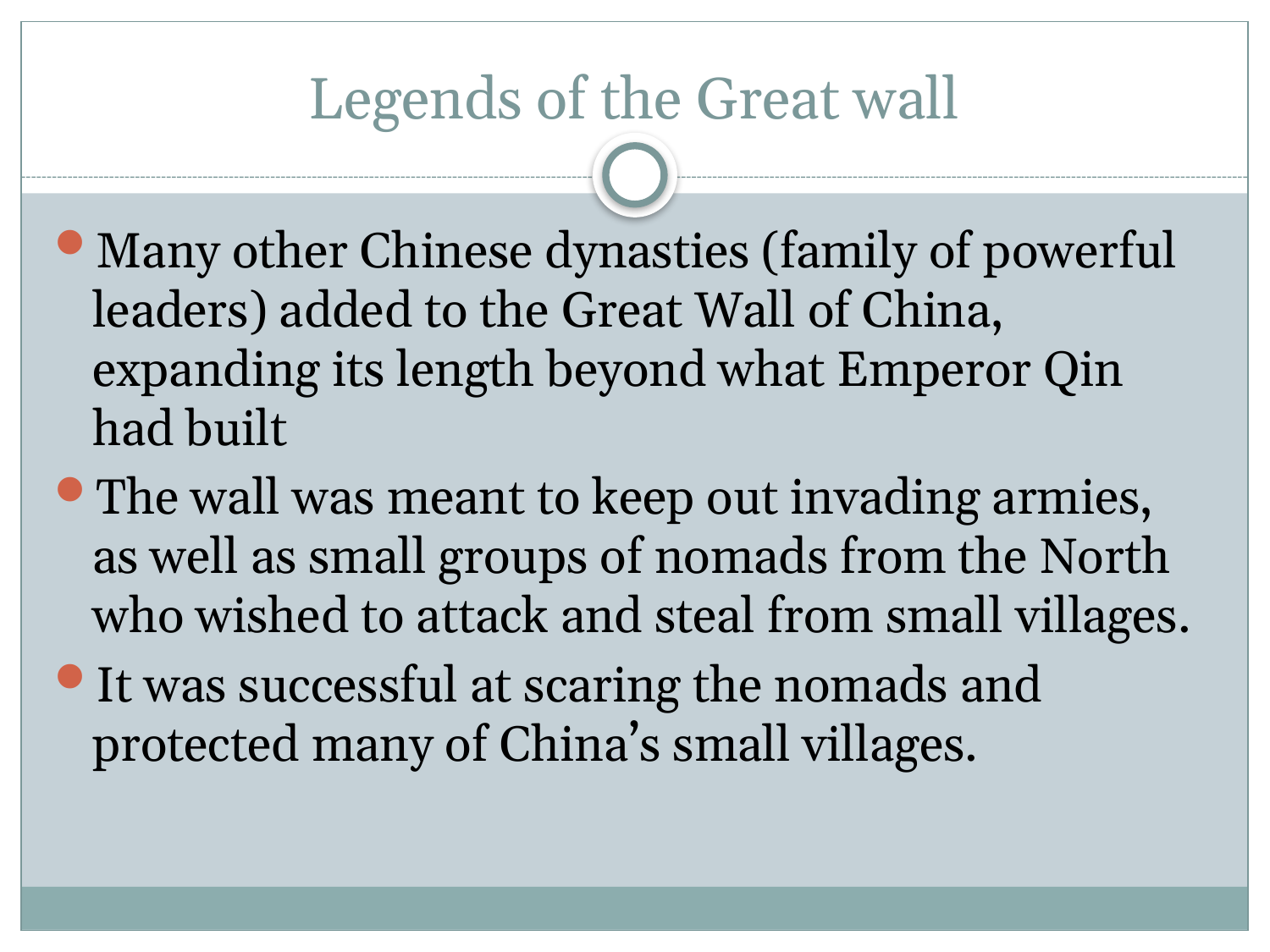

# Legends of the Great wall
Many other Chinese dynasties (family of powerful leaders) added to the Great Wall of China, expanding its length beyond what Emperor Qin had built
The wall was meant to keep out invading armies, as well as small groups of nomads from the North who wished to attack and steal from small villages.
It was successful at scaring the nomads and protected many of China’s small villages.